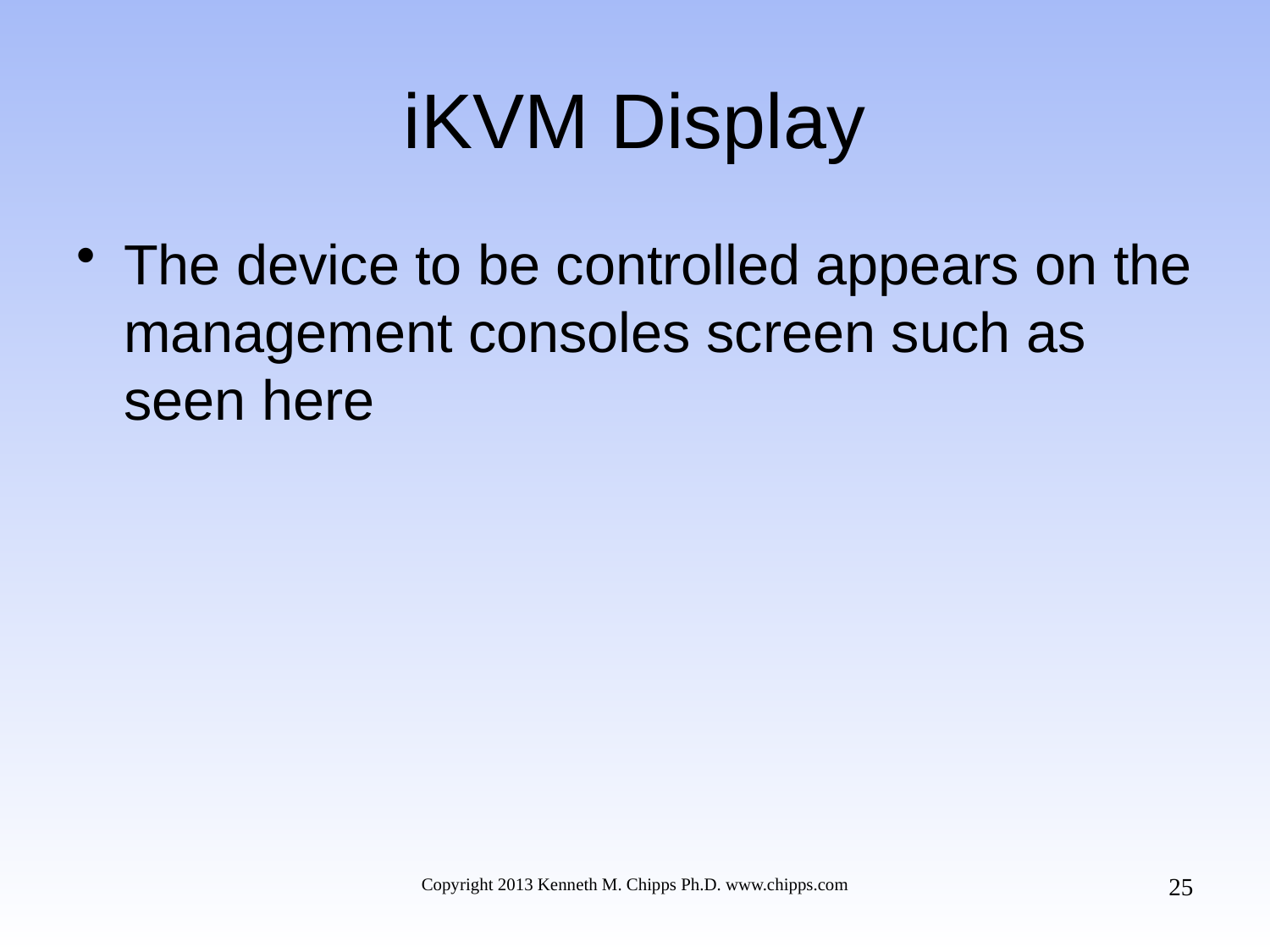

# iKVM Display
The device to be controlled appears on the management consoles screen such as seen here
25
Copyright 2013 Kenneth M. Chipps Ph.D. www.chipps.com